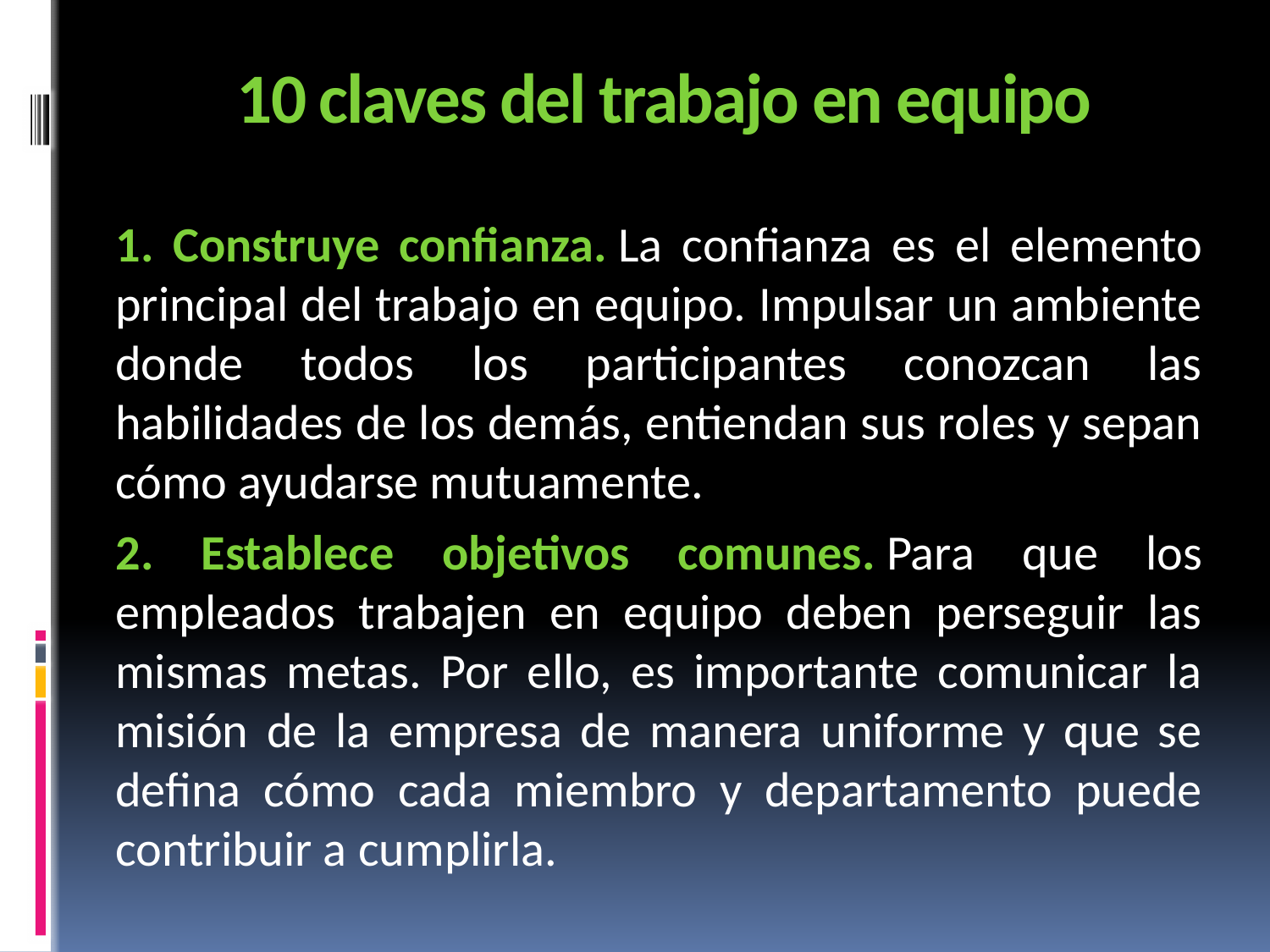

# 10 claves del trabajo en equipo
1. Construye confianza. La confianza es el elemento principal del trabajo en equipo. Impulsar un ambiente donde todos los participantes conozcan las habilidades de los demás, entiendan sus roles y sepan cómo ayudarse mutuamente.
2. Establece objetivos comunes. Para que los empleados trabajen en equipo deben perseguir las mismas metas. Por ello, es importante comunicar la misión de la empresa de manera uniforme y que se defina cómo cada miembro y departamento puede contribuir a cumplirla.